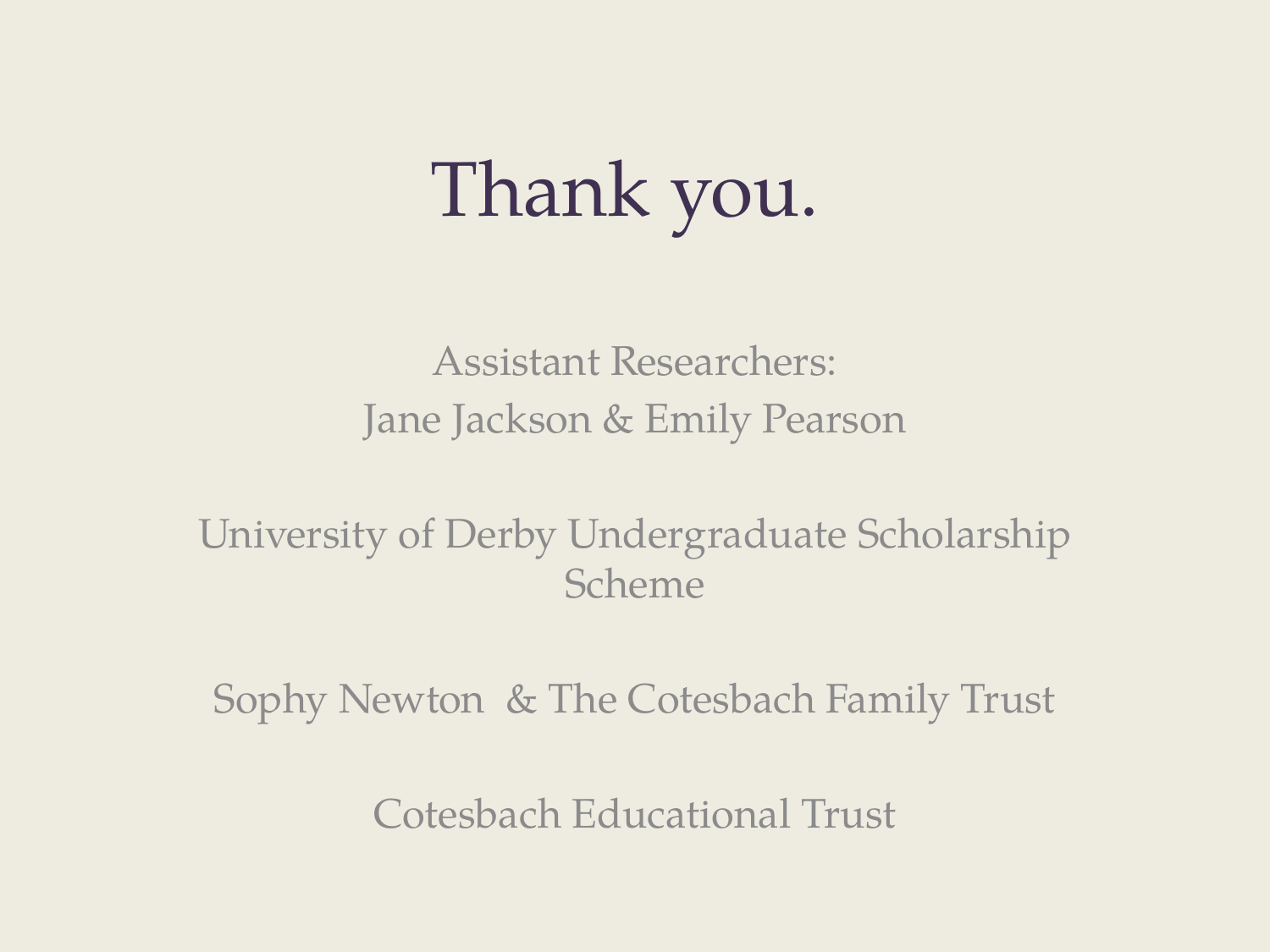

# Thank you.
Assistant Researchers:
Jane Jackson & Emily Pearson

University of Derby Undergraduate Scholarship Scheme

Sophy Newton  & The Cotesbach Family Trust

Cotesbach Educational Trust